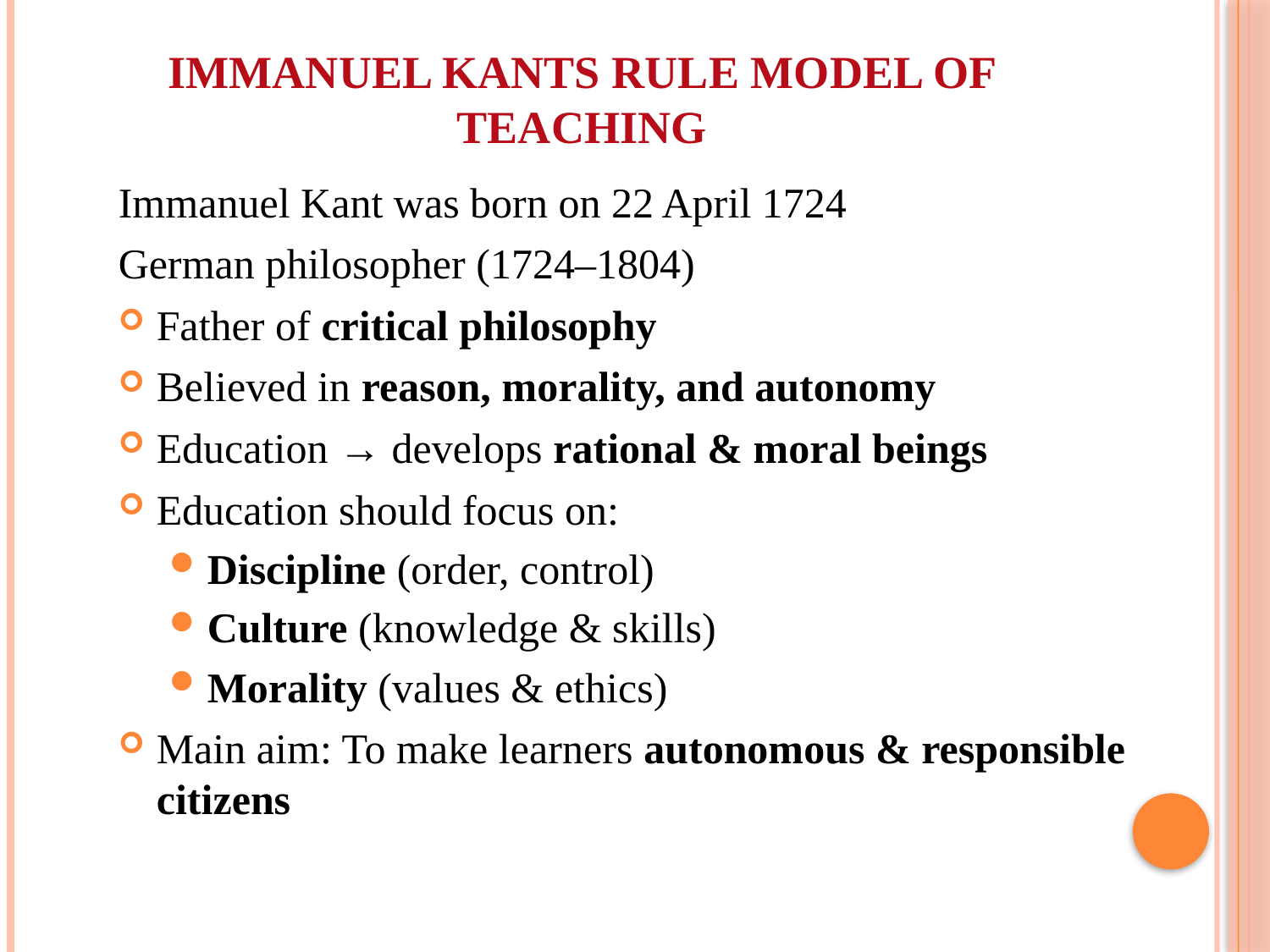

# IMMANUEL KANTS RULE MODEL OF TEACHING
Immanuel Kant was born on 22 April 1724
German philosopher (1724–1804)
Father of critical philosophy
Believed in reason, morality, and autonomy
Education → develops rational & moral beings
Education should focus on:
Discipline (order, control)
Culture (knowledge & skills)
Morality (values & ethics)
Main aim: To make learners autonomous & responsible citizens